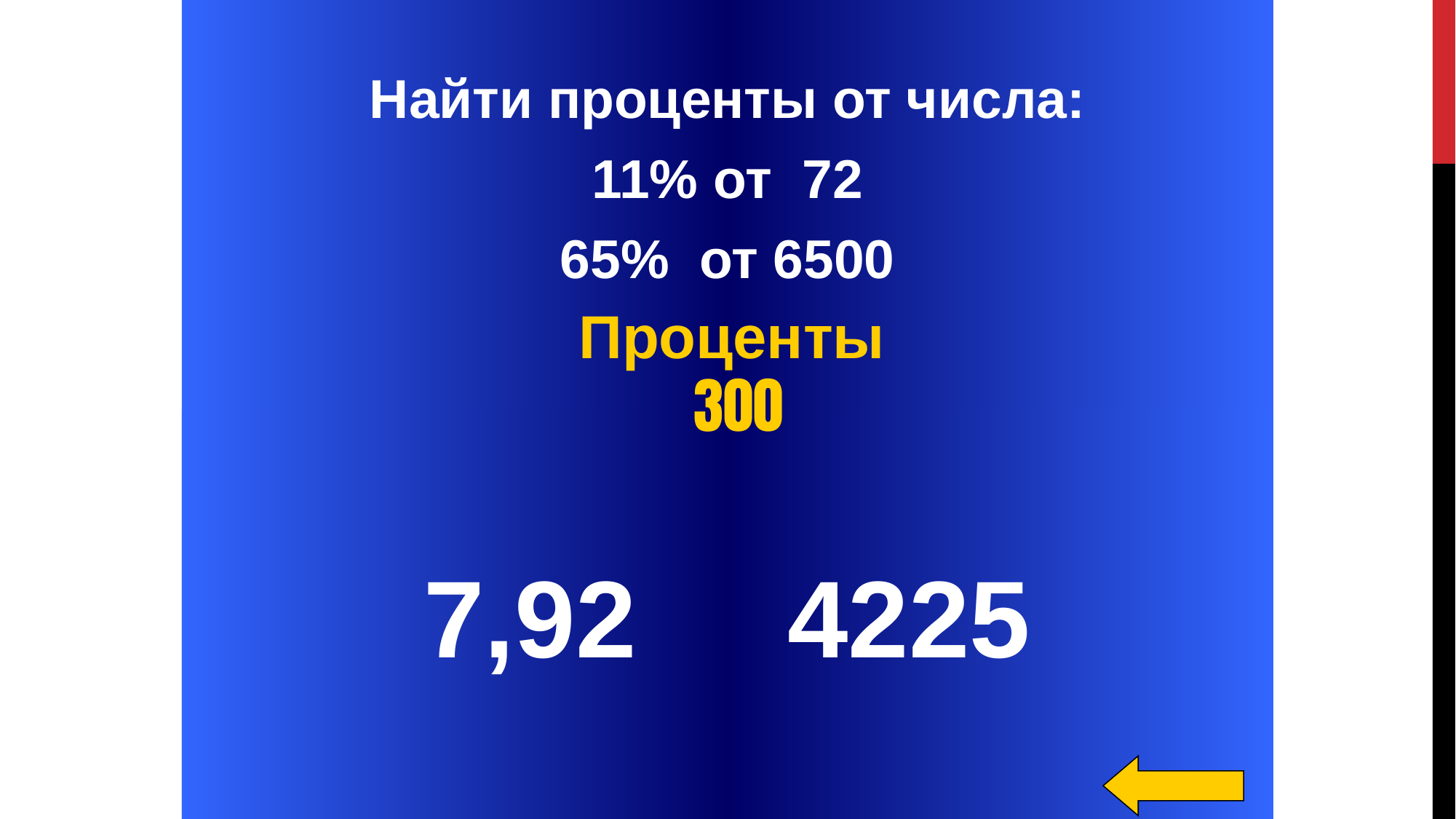

Найти проценты от числа:

11% от  72

65%  от 6500
Проценты
 300
7,92     4225